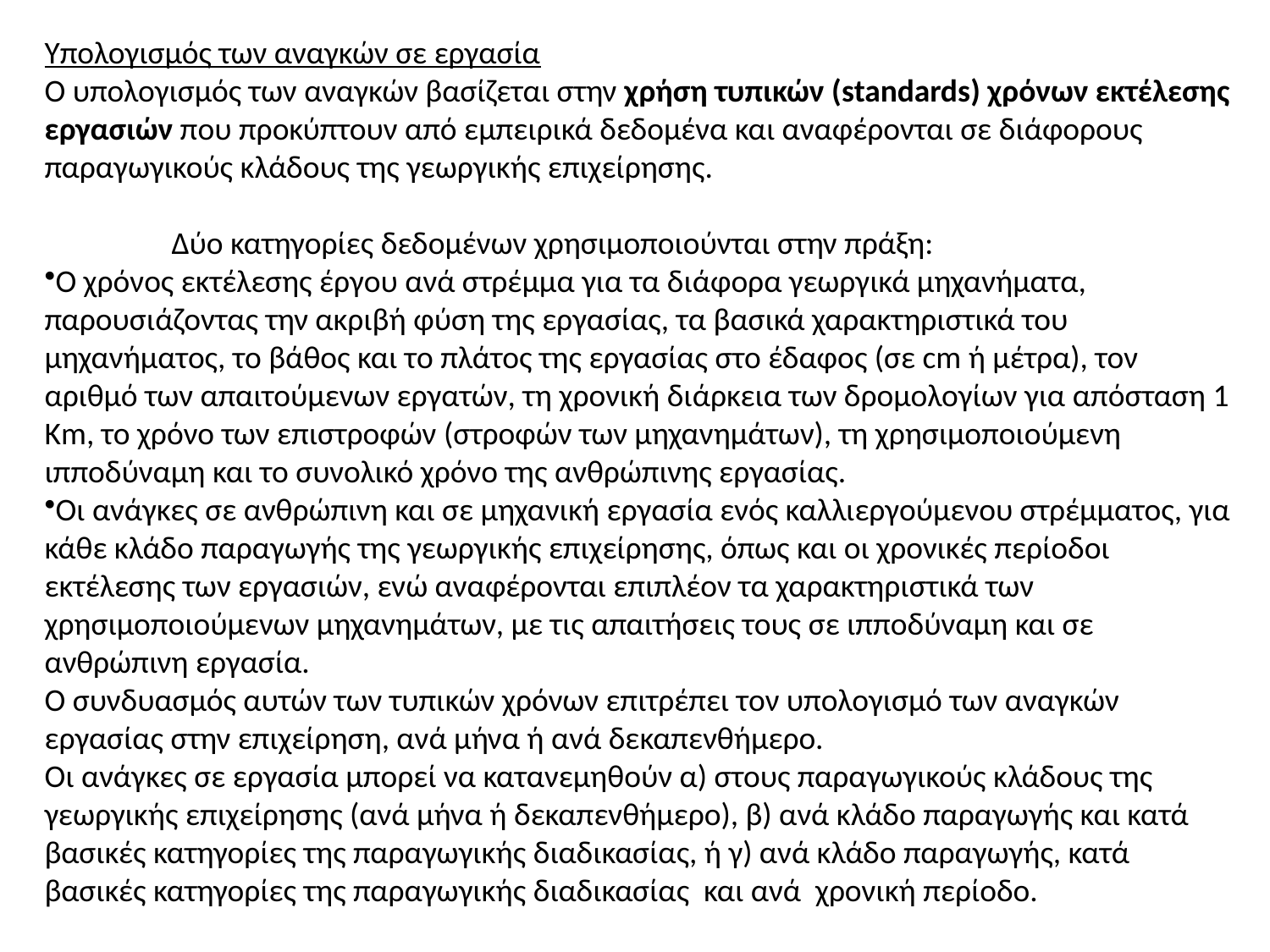

Υπολογισμός των αναγκών σε εργασία
Ο υπολογισμός των αναγκών βασίζεται στην χρήση τυπικών (standards) χρόνων εκτέλεσης εργασιών που προκύπτουν από εμπειρικά δεδομένα και αναφέρονται σε διάφορους παραγωγικούς κλάδους της γεωργικής επιχείρησης.

	Δύο κατηγορίες δεδομένων χρησιμοποιούνται στην πράξη:
Ο χρόνος εκτέλεσης έργου ανά στρέμμα για τα διάφορα γεωργικά μηχανήματα, παρουσιάζοντας την ακριβή φύση της εργασίας, τα βασικά χαρακτηριστικά του μηχανήματος, το βάθος και το πλάτος της εργασίας στο έδαφος (σε cm ή μέτρα), τον αριθμό των απαιτούμενων εργατών, τη χρονική διάρκεια των δρομολογίων για απόσταση 1 Κm, το χρόνο των επιστροφών (στροφών των μηχανημάτων), τη χρησιμοποιούμενη ιπποδύναμη και το συνολικό χρόνο της ανθρώπινης εργασίας.
Οι ανάγκες σε ανθρώπινη και σε μηχανική εργασία ενός καλλιεργούμενου στρέμματος, για κάθε κλάδο παραγωγής της γεωργικής επιχείρησης, όπως και οι χρονικές περίοδοι εκτέλεσης των εργασιών, ενώ αναφέρονται επιπλέον τα χαρακτηριστικά των χρησιμοποιούμενων μηχανημάτων, με τις απαιτήσεις τους σε ιπποδύναμη και σε ανθρώπινη εργασία.
Ο συνδυασμός αυτών των τυπικών χρόνων επιτρέπει τον υπολογισμό των αναγκών εργασίας στην επιχείρηση, ανά μήνα ή ανά δεκαπενθήμερο.
Οι ανάγκες σε εργασία μπορεί να κατανεμηθούν α) στους παραγωγικούς κλάδους της γεωργικής επιχείρησης (ανά μήνα ή δεκαπενθήμερο), β) ανά κλάδο παραγωγής και κατά βασικές κατηγορίες της παραγωγικής διαδικασίας, ή γ) ανά κλάδο παραγωγής, κατά βασικές κατηγορίες της παραγωγικής διαδικασίας  και ανά  χρονική περίοδο.